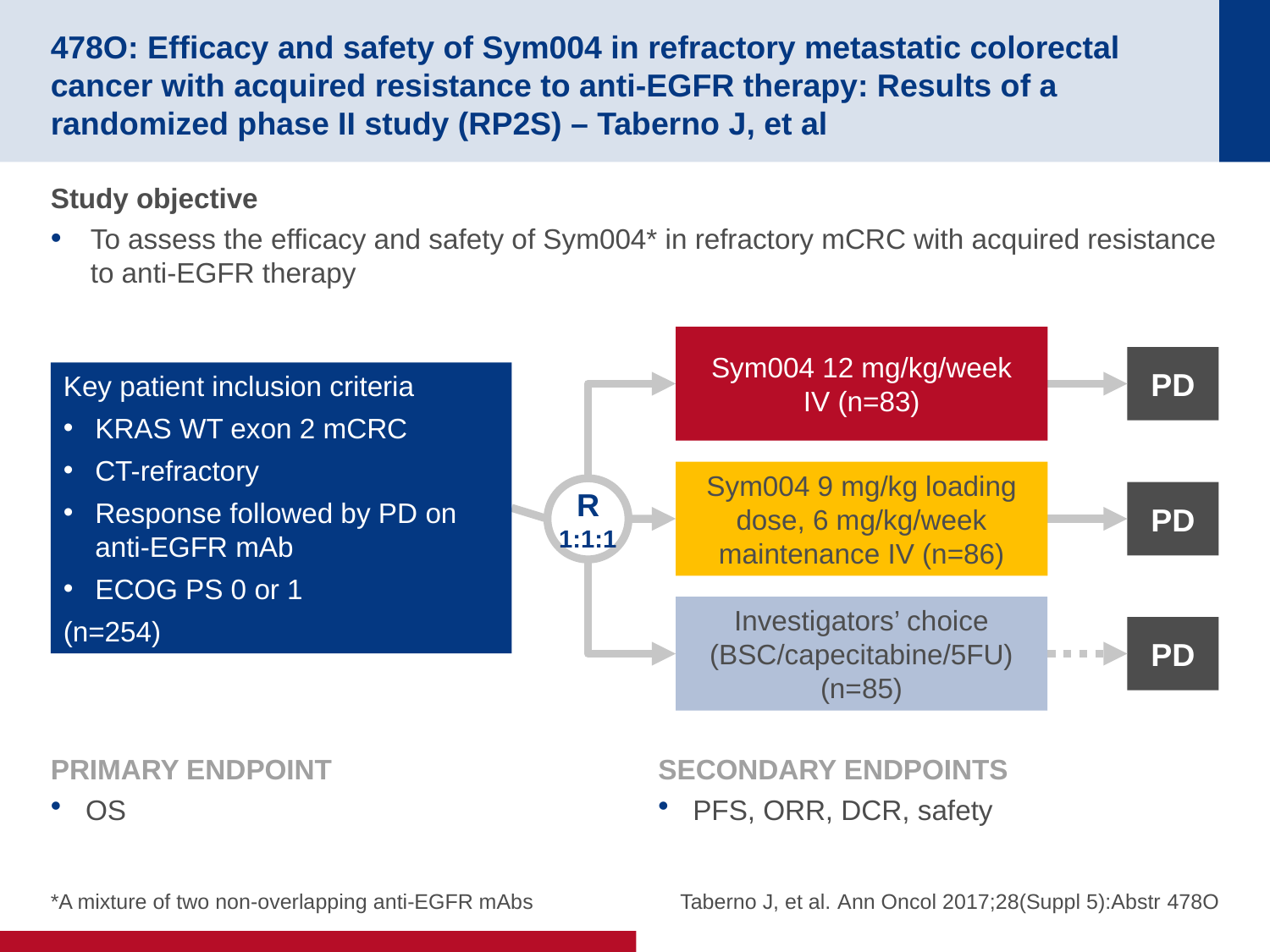

# 478O: Efficacy and safety of Sym004 in refractory metastatic colorectal cancer with acquired resistance to anti-EGFR therapy: Results of a randomized phase II study (RP2S) – Taberno J, et al
Study objective
To assess the efficacy and safety of Sym004* in refractory mCRC with acquired resistance to anti-EGFR therapy

Sym004 12 mg/kg/week
IV (n=83)
PD
Key patient inclusion criteria
KRAS WT exon 2 mCRC
CT-refractory
Response followed by PD on anti-EGFR mAb
ECOG PS 0 or 1
(n=254)
Sym004 9 mg/kg loading dose, 6 mg/kg/week maintenance IV (n=86)
R
1:1:1
PD
Investigators’ choice (BSC/capecitabine/5FU)
(n=85)
PD
PRIMARY ENDPOINT
OS
SECONDARY ENDPOINTS
PFS, ORR, DCR, safety
*A mixture of two non-overlapping anti-EGFR mAbs
Taberno J, et al. Ann Oncol 2017;28(Suppl 5):Abstr 478O